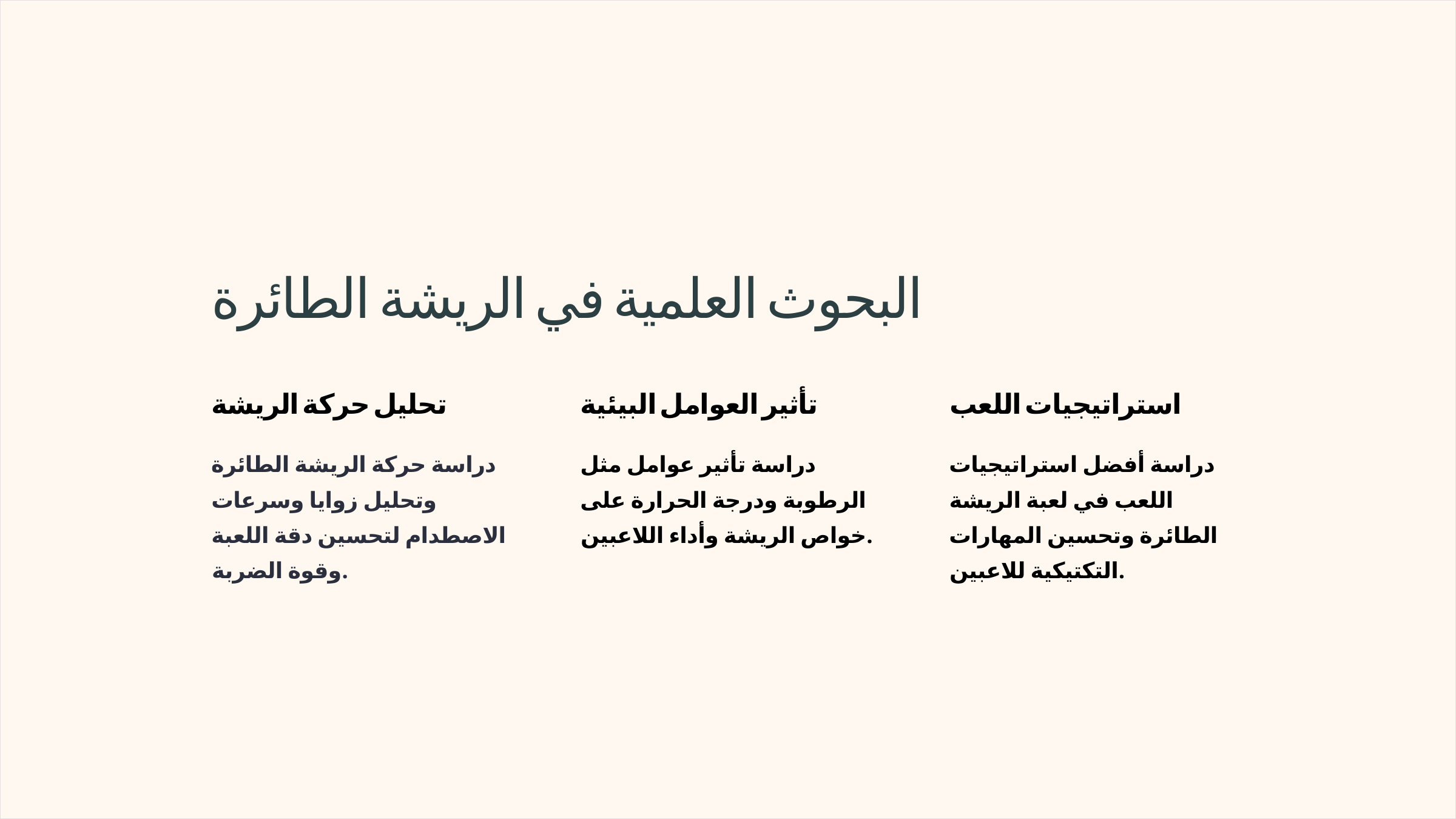

البحوث العلمية في الريشة الطائرة
تحليل حركة الريشة
تأثير العوامل البيئية
استراتيجيات اللعب
دراسة حركة الريشة الطائرة وتحليل زوايا وسرعات الاصطدام لتحسين دقة اللعبة وقوة الضربة.
دراسة تأثير عوامل مثل الرطوبة ودرجة الحرارة على خواص الريشة وأداء اللاعبين.
دراسة أفضل استراتيجيات اللعب في لعبة الريشة الطائرة وتحسين المهارات التكتيكية للاعبين.